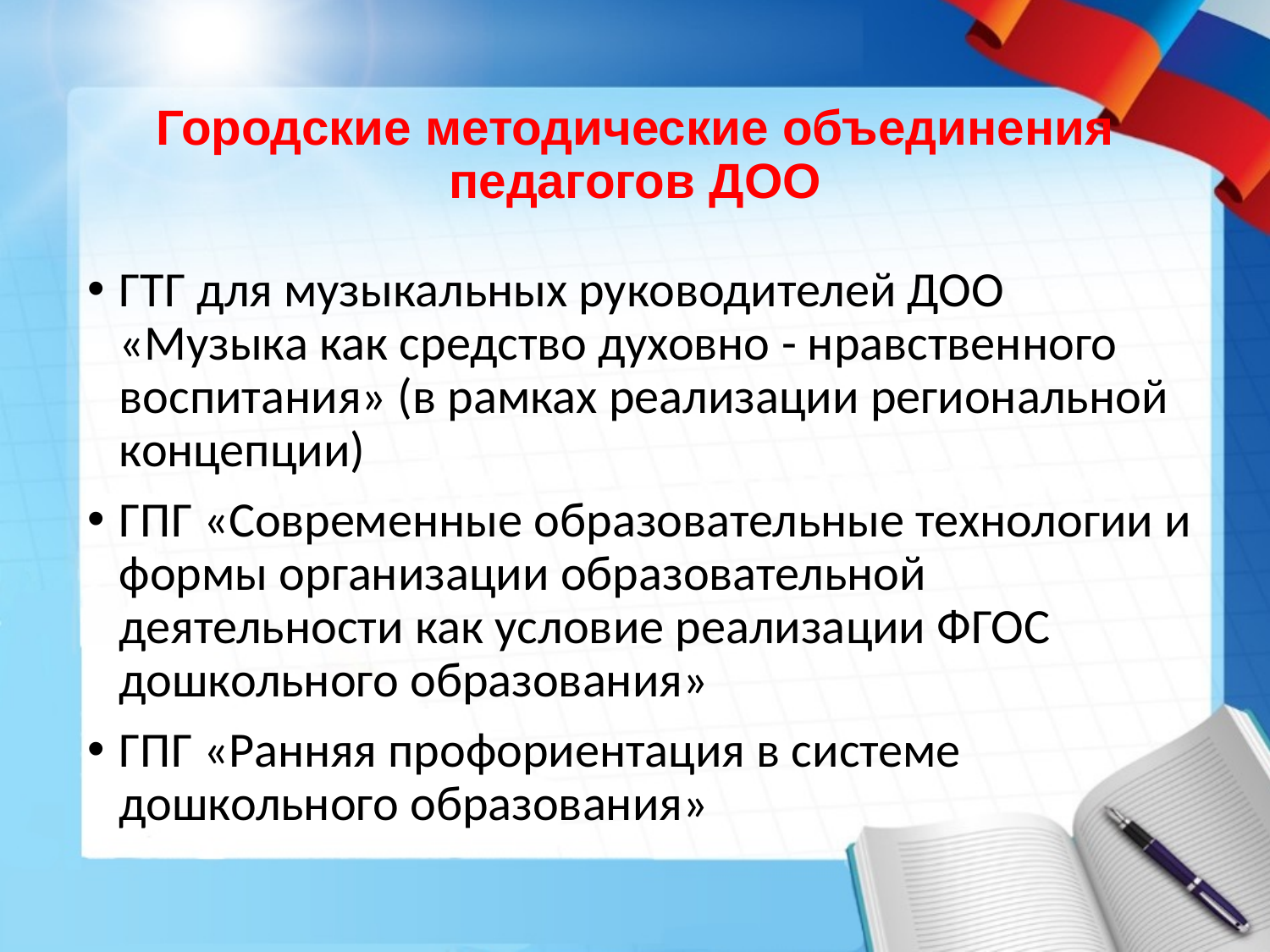

# Городские методические объединения педагогов ДОО
ГТГ для музыкальных руководителей ДОО «Музыка как средство духовно - нравственного воспитания» (в рамках реализации региональной концепции)
ГПГ «Современные образовательные технологии и формы организации образовательной деятельности как условие реализации ФГОС дошкольного образования»
ГПГ «Ранняя профориентация в системе дошкольного образования»